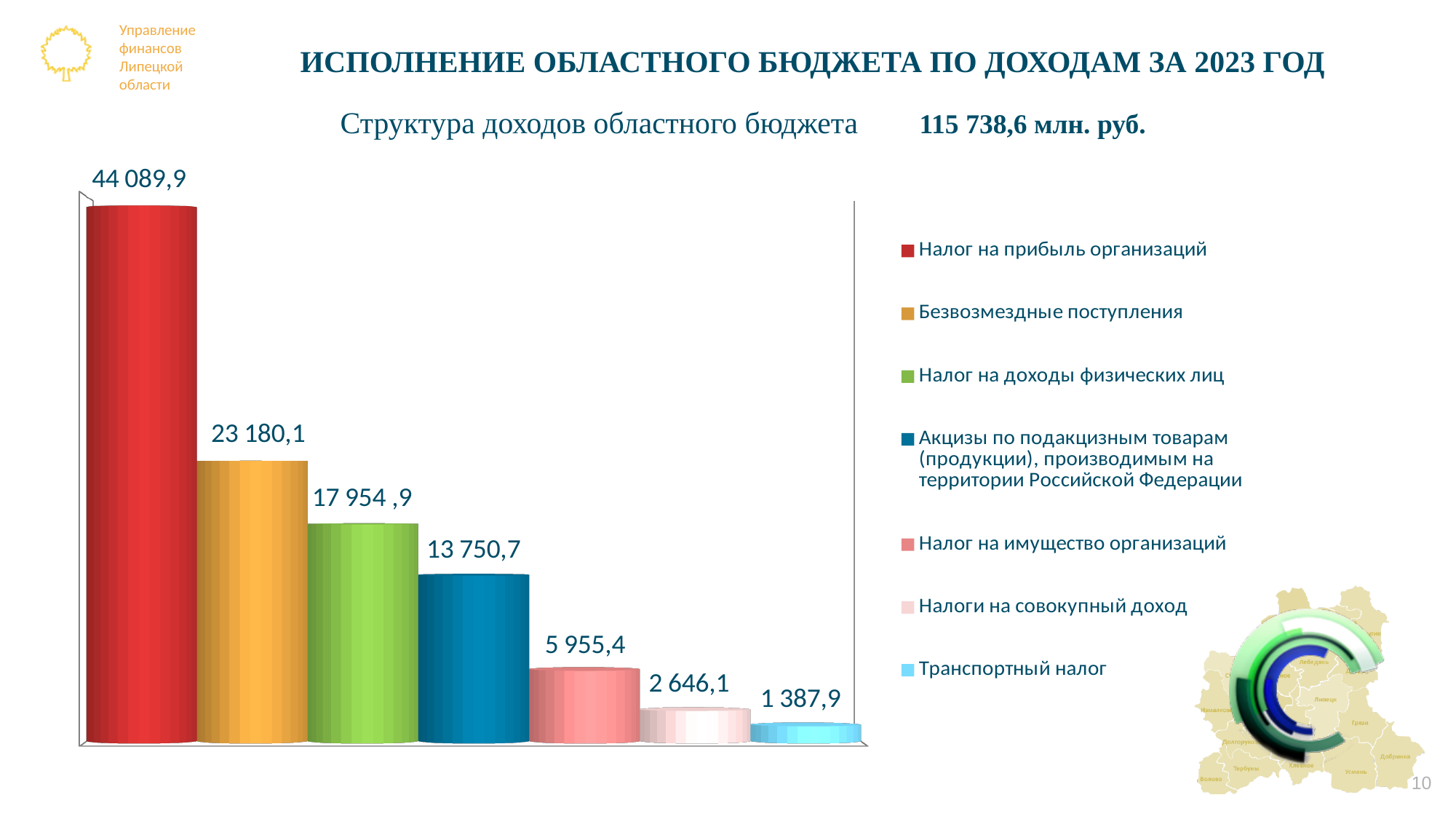

# ИСПОЛНЕНИЕ ОБЛАСТНОГО БЮДЖЕТА ПО ДОХОДАМ ЗА 2023 ГОД
Структура доходов областного бюджета        115 738,6 млн. руб.

[unsupported chart]

10